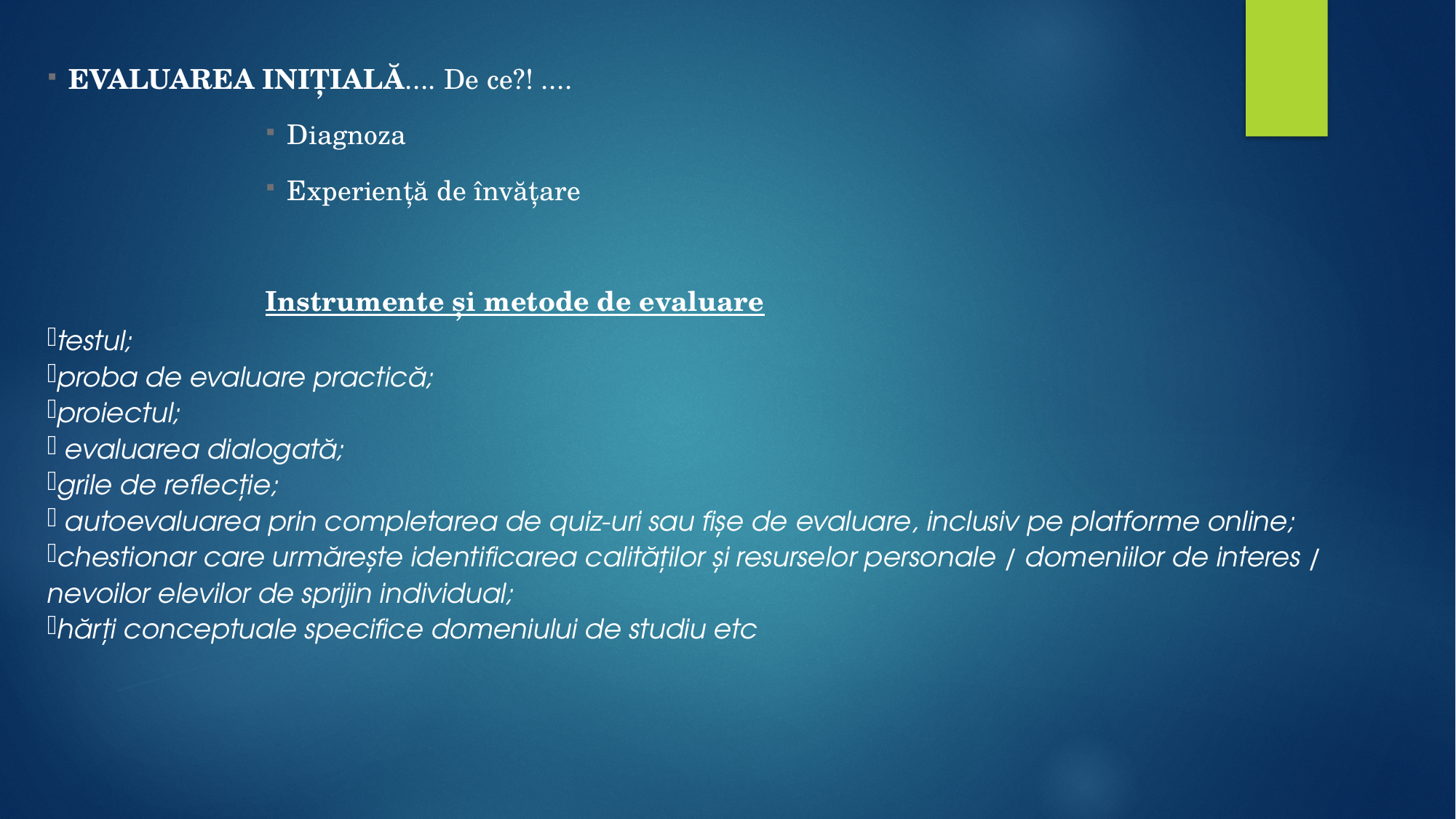

EVALUAREA INIȚIALĂ.... De ce?! ....
Diagnoza
Experiență de învățare

Instrumente și metode de evaluare
testul;
proba de evaluare practică;
proiectul;
 evaluarea dialogată;
grile de reflecție;
 autoevaluarea prin completarea de quiz-uri sau fișe de evaluare, inclusiv pe platforme online;
chestionar care urmărește identificarea calităților și resurselor personale / domeniilor de interes / nevoilor elevilor de sprijin individual;
hărți conceptuale specifice domeniului de studiu etc